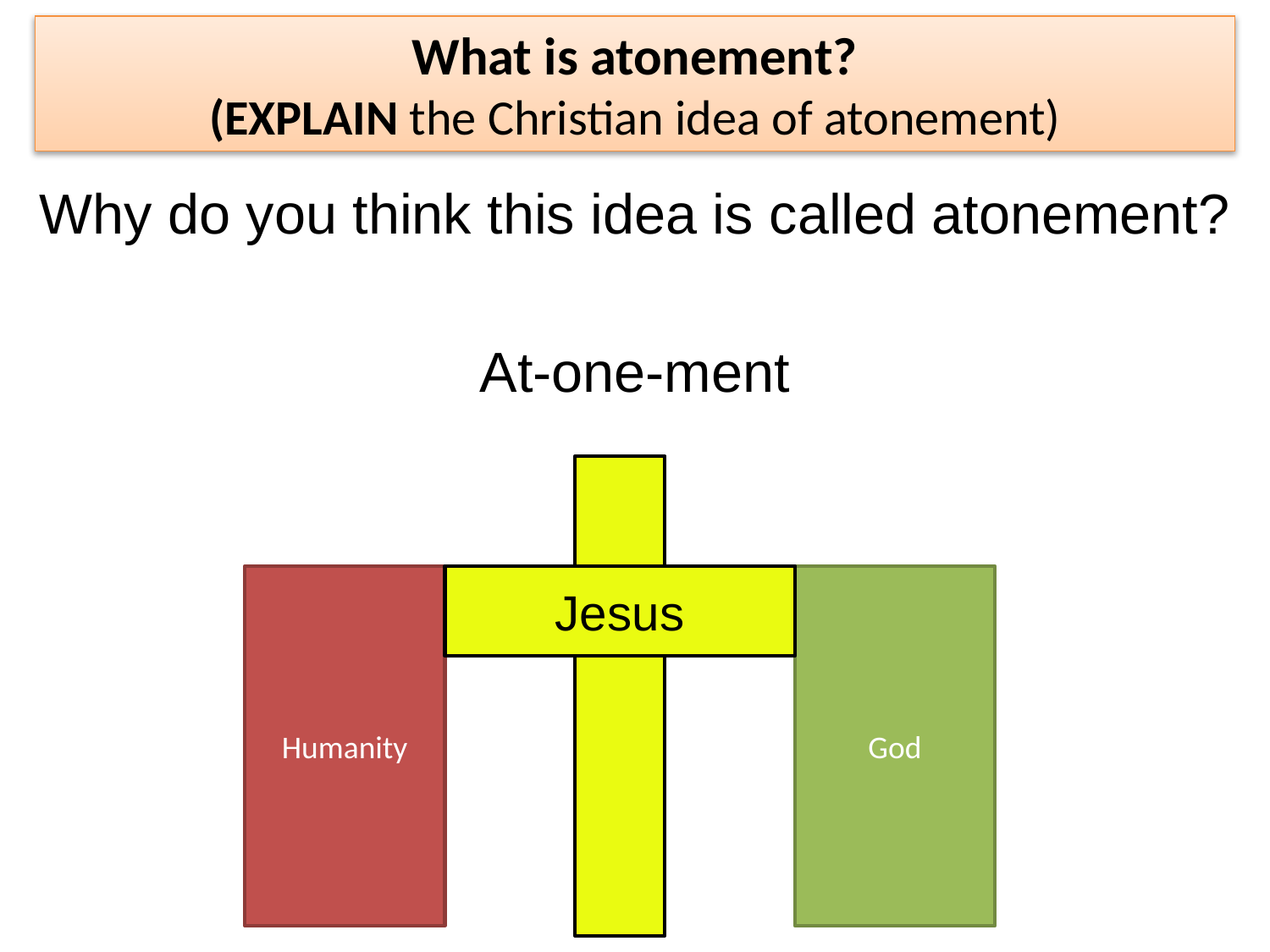

What is atonement?
(EXPLAIN the Christian idea of atonement)
Why do you think this idea is called atonement?

At-one-ment
Jesus

Humanity
God